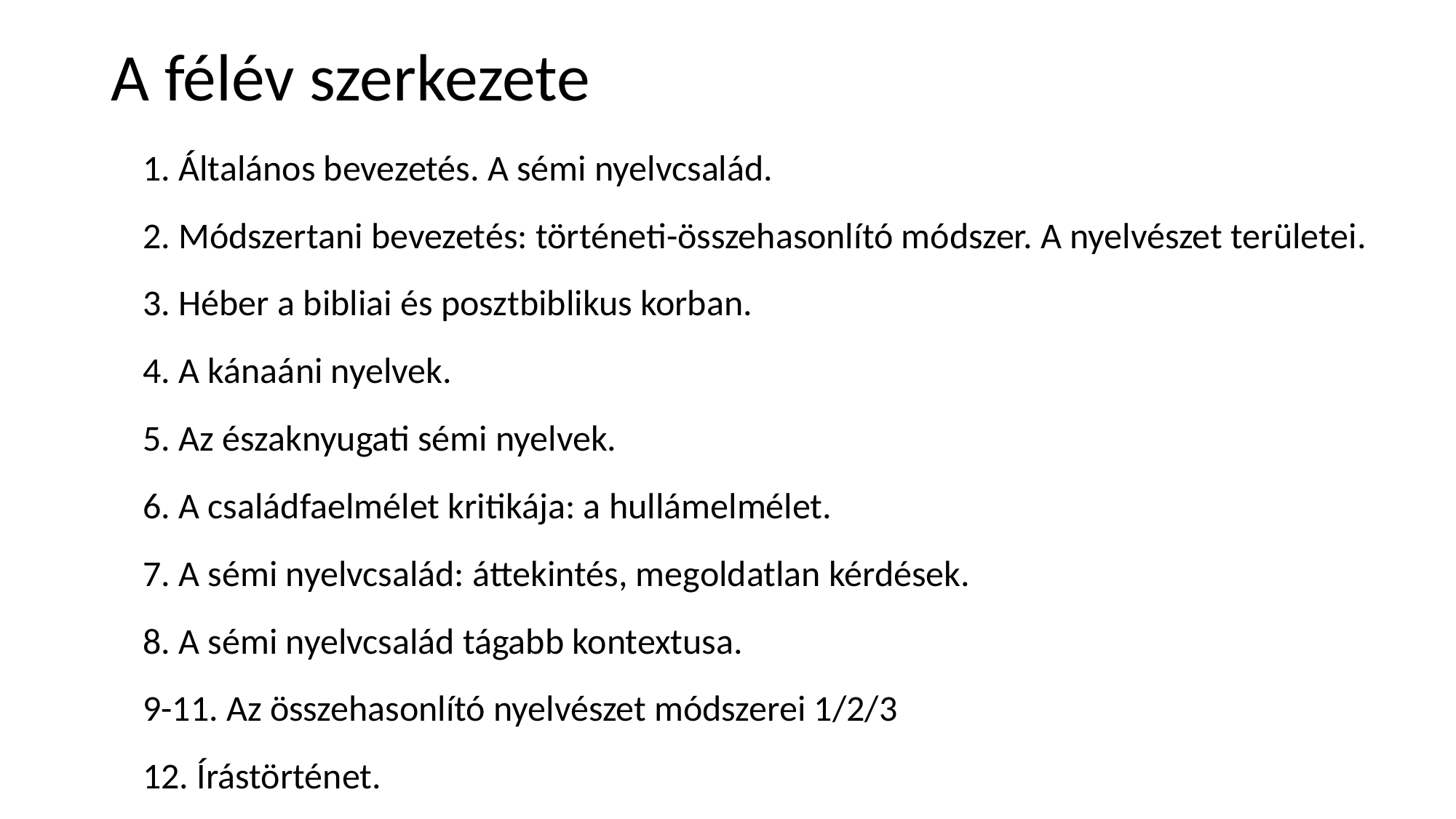

# A félév szerkezete
1. Általános bevezetés. A sémi nyelvcsalád.
2. Módszertani bevezetés: történeti-összehasonlító módszer. A nyelvészet területei.
3. Héber a bibliai és posztbiblikus korban.
4. A kánaáni nyelvek.
5. Az északnyugati sémi nyelvek.
6. A családfaelmélet kritikája: a hullámelmélet.
7. A sémi nyelvcsalád: áttekintés, megoldatlan kérdések.
8. A sémi nyelvcsalád tágabb kontextusa.
9-11. Az összehasonlító nyelvészet módszerei 1/2/3
12. Írástörténet.